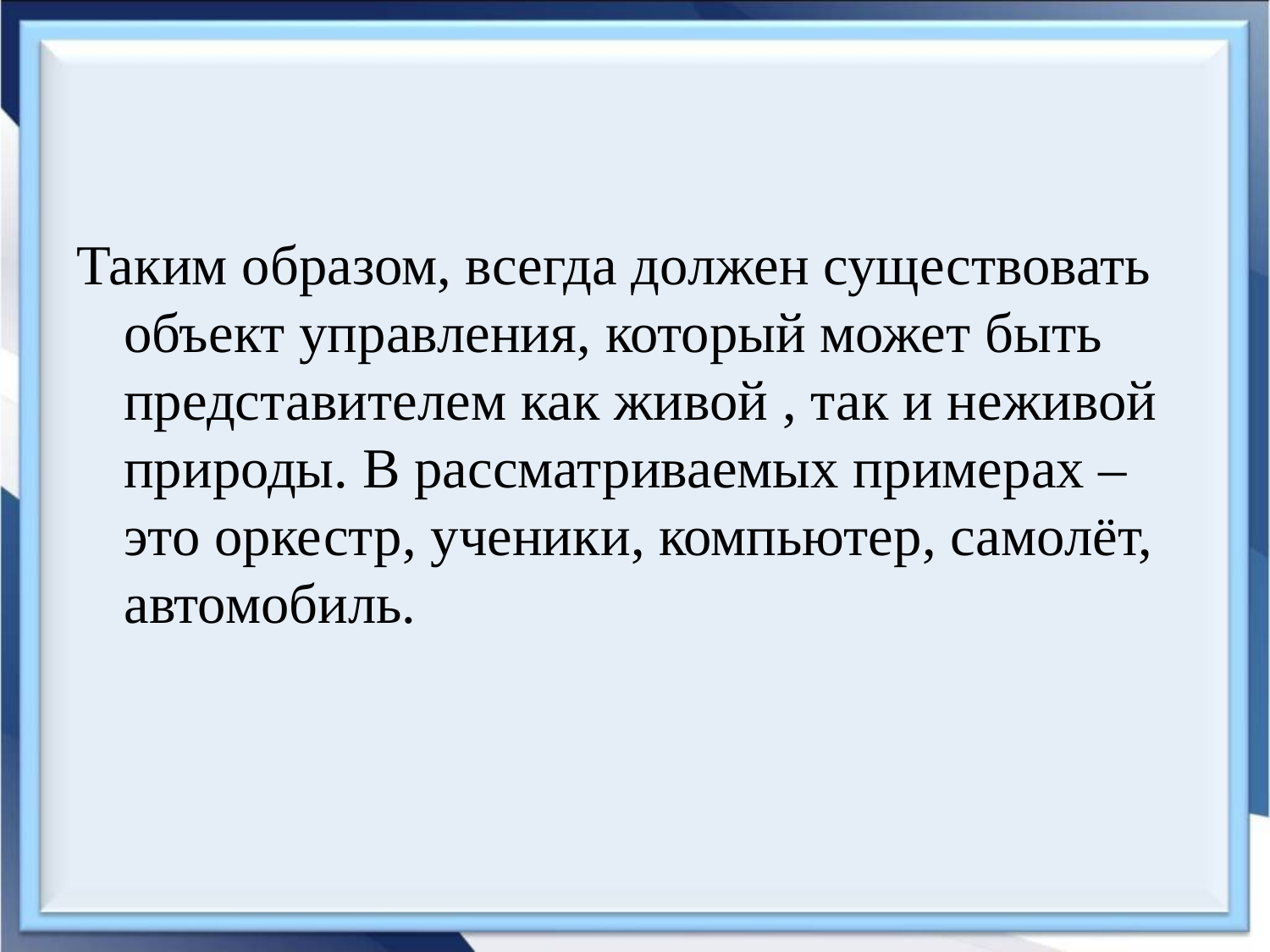

Таким образом, всегда должен существовать объект управления, который может быть представителем как живой , так и неживой природы. В рассматриваемых примерах – это оркестр, ученики, компьютер, самолёт, автомобиль.